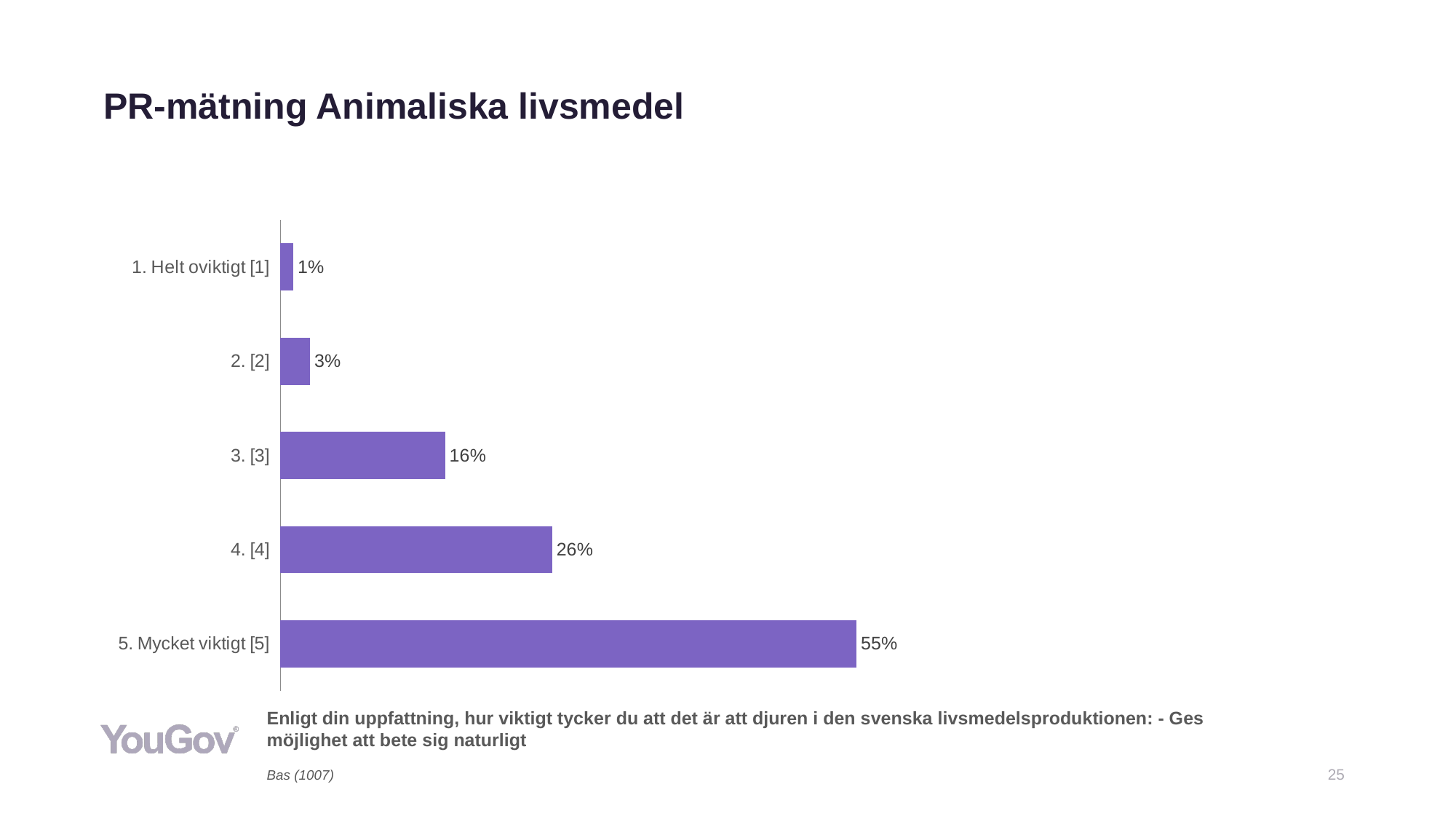

# PR-mätning Animaliska livsmedel

### Chart

| Category | Total (n=1007) |
|---|---|
| 1. Helt oviktigt [1] | 0.0125 |
| 2. [2] | 0.0283 |
| 3. [3] | 0.1562 |
| 4. [4] | 0.2575 |
| 5. Mycket viktigt [5] | 0.5456 |
Enligt din uppfattning, hur viktigt tycker du att det är att djuren i den svenska livsmedelsproduktionen: - Ges möjlighet att bete sig naturligt
Bas (1007)